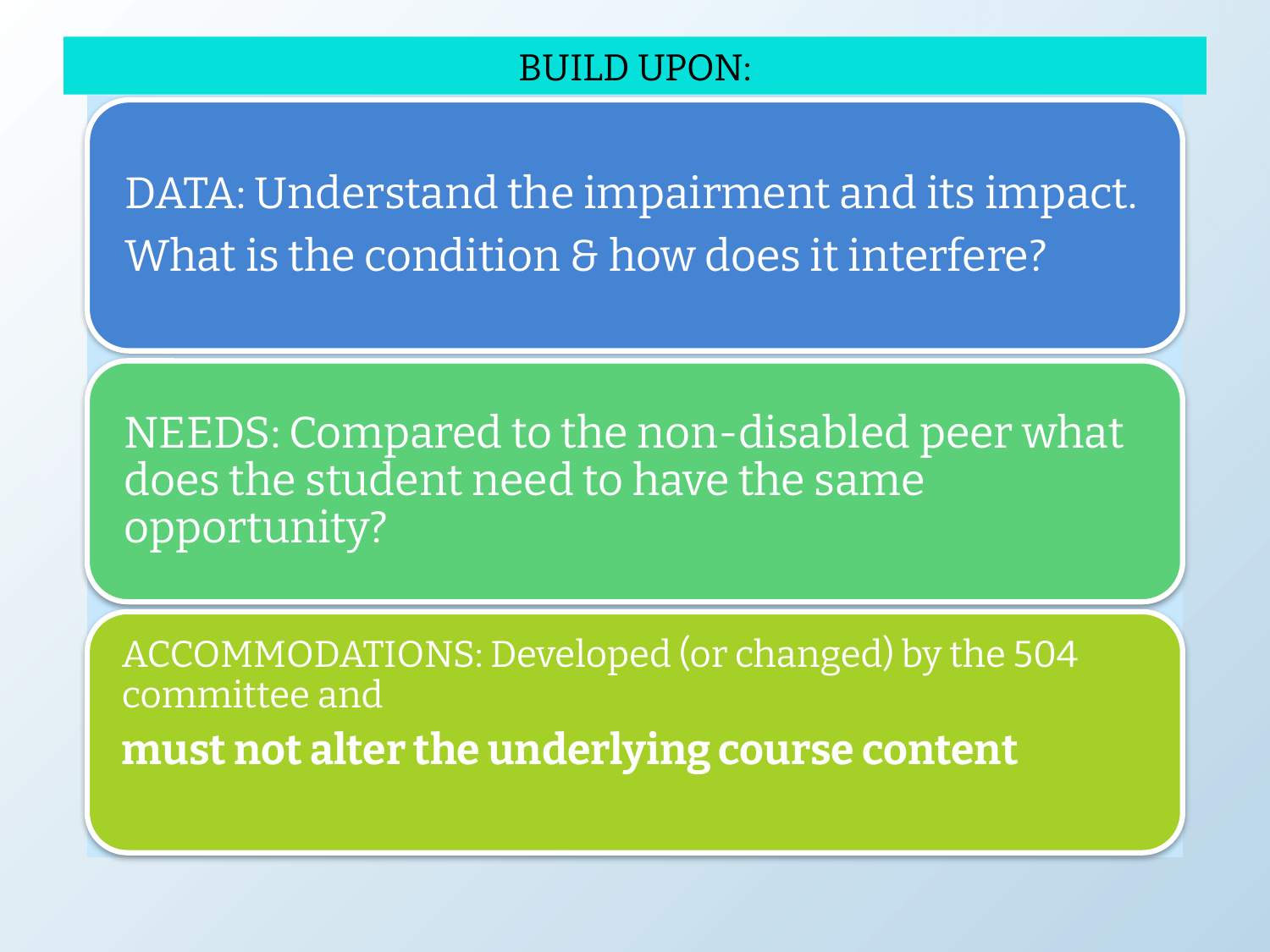

# BUILD UPON:
DATA: Understand the impairment and its impact.
What is the condition & how does it interfere?
NEEDS: Compared to the non-disabled peer what does the student need to have the same opportunity?
ACCOMMODATIONS: Developed (or changed) by the 504 committee and
must not alter the underlying course content